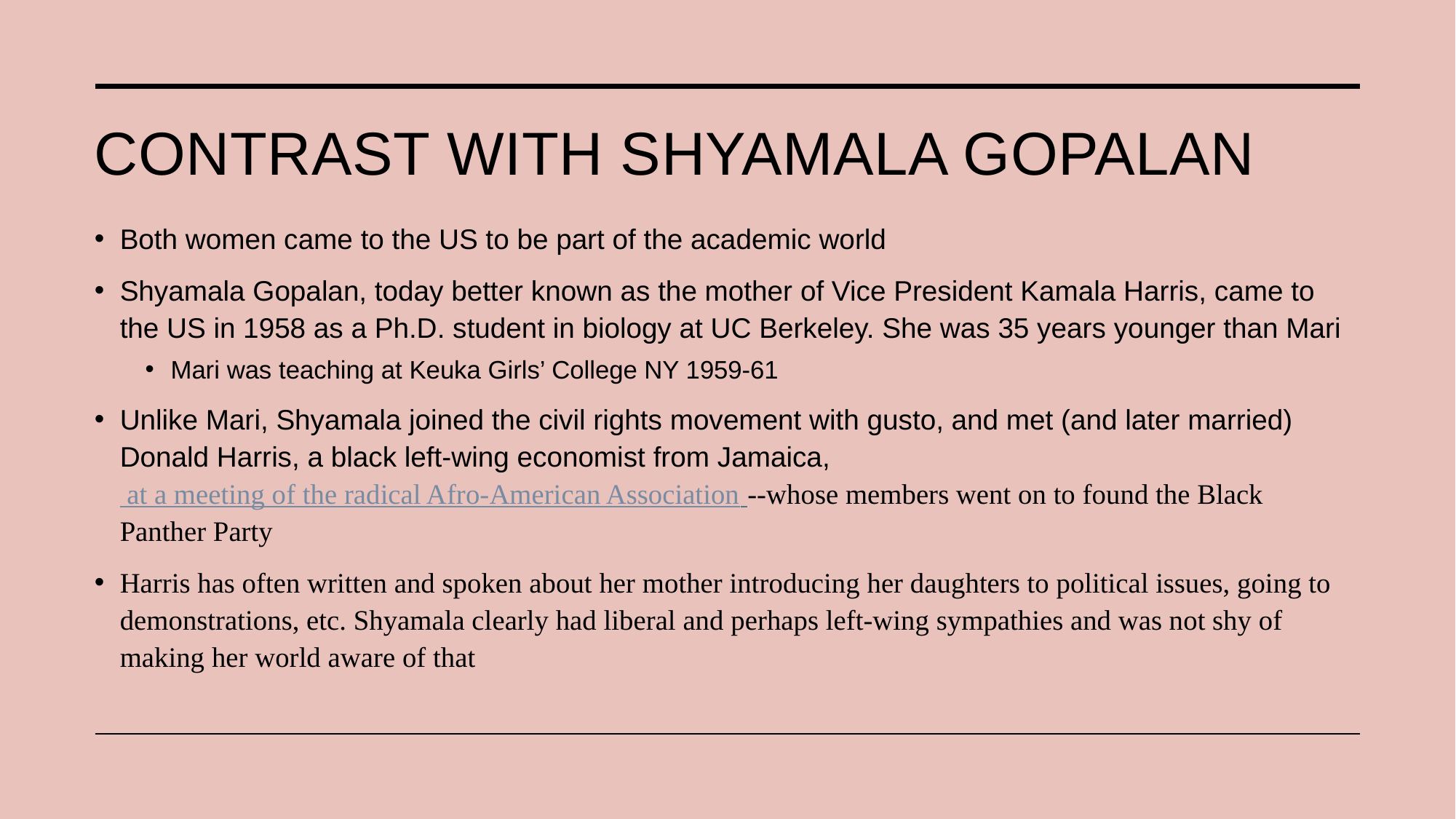

# CONTRAST WITH SHYAMALA GOPALAN
Both women came to the US to be part of the academic world
Shyamala Gopalan, today better known as the mother of Vice President Kamala Harris, came to the US in 1958 as a Ph.D. student in biology at UC Berkeley. She was 35 years younger than Mari
Mari was teaching at Keuka Girls’ College NY 1959-61
Unlike Mari, Shyamala joined the civil rights movement with gusto, and met (and later married) Donald Harris, a black left-wing economist from Jamaica, at a meeting of the radical Afro-American Association --whose members went on to found the Black Panther Party
Harris has often written and spoken about her mother introducing her daughters to political issues, going to demonstrations, etc. Shyamala clearly had liberal and perhaps left-wing sympathies and was not shy of making her world aware of that